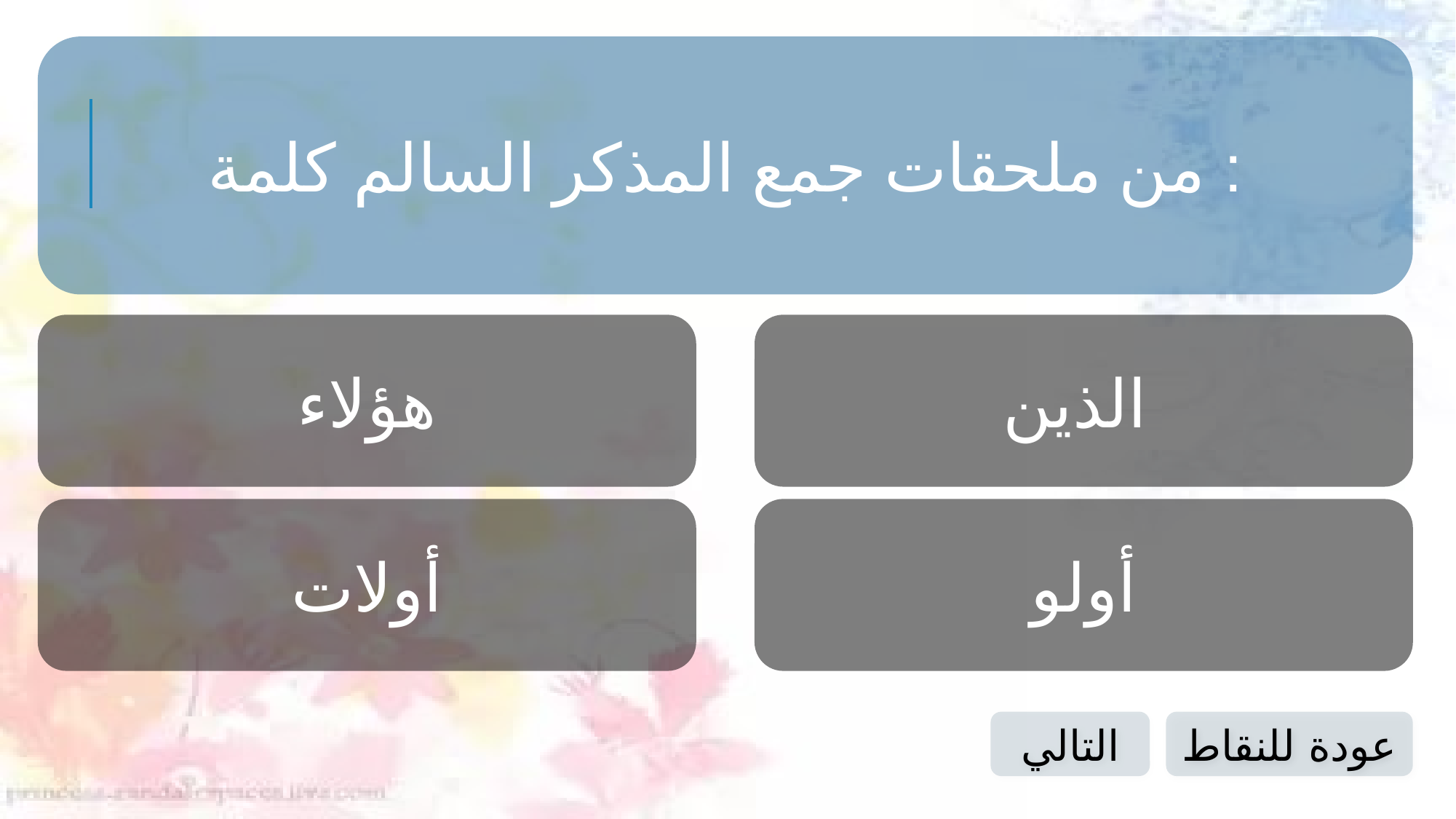

من ملحقات جمع المذكر السالم كلمة :
هؤلاء
الذين
أولات
أولو
التالي
عودة للنقاط